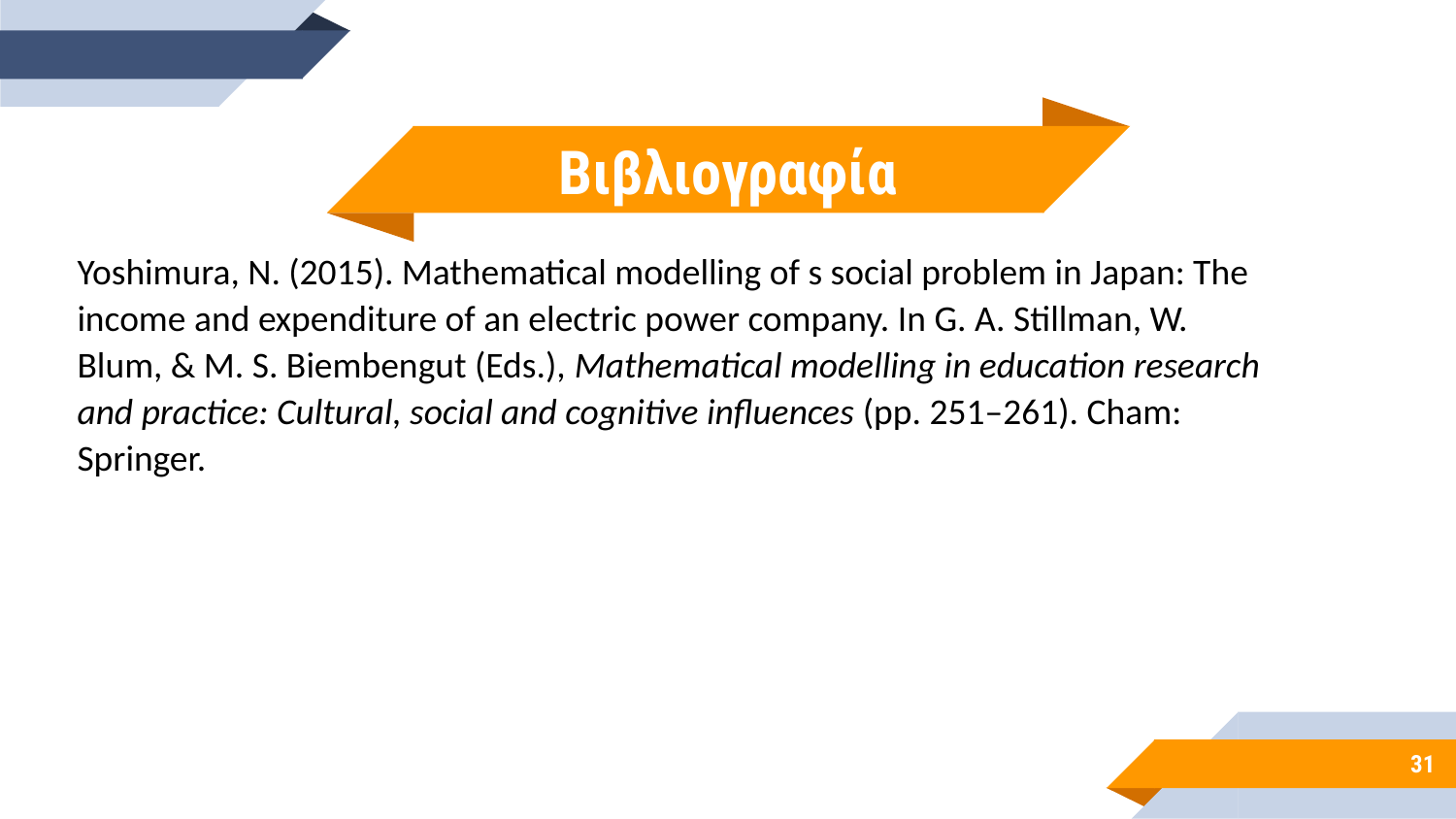

Βιβλιογραφία
Yoshimura, N. (2015). Mathematical modelling of s social problem in Japan: The income and expenditure of an electric power company. In G. A. Stillman, W. Blum, & M. S. Biembengut (Eds.), Mathematical modelling in education research and practice: Cultural, social and cognitive influences (pp. 251–261). Cham: Springer.

31